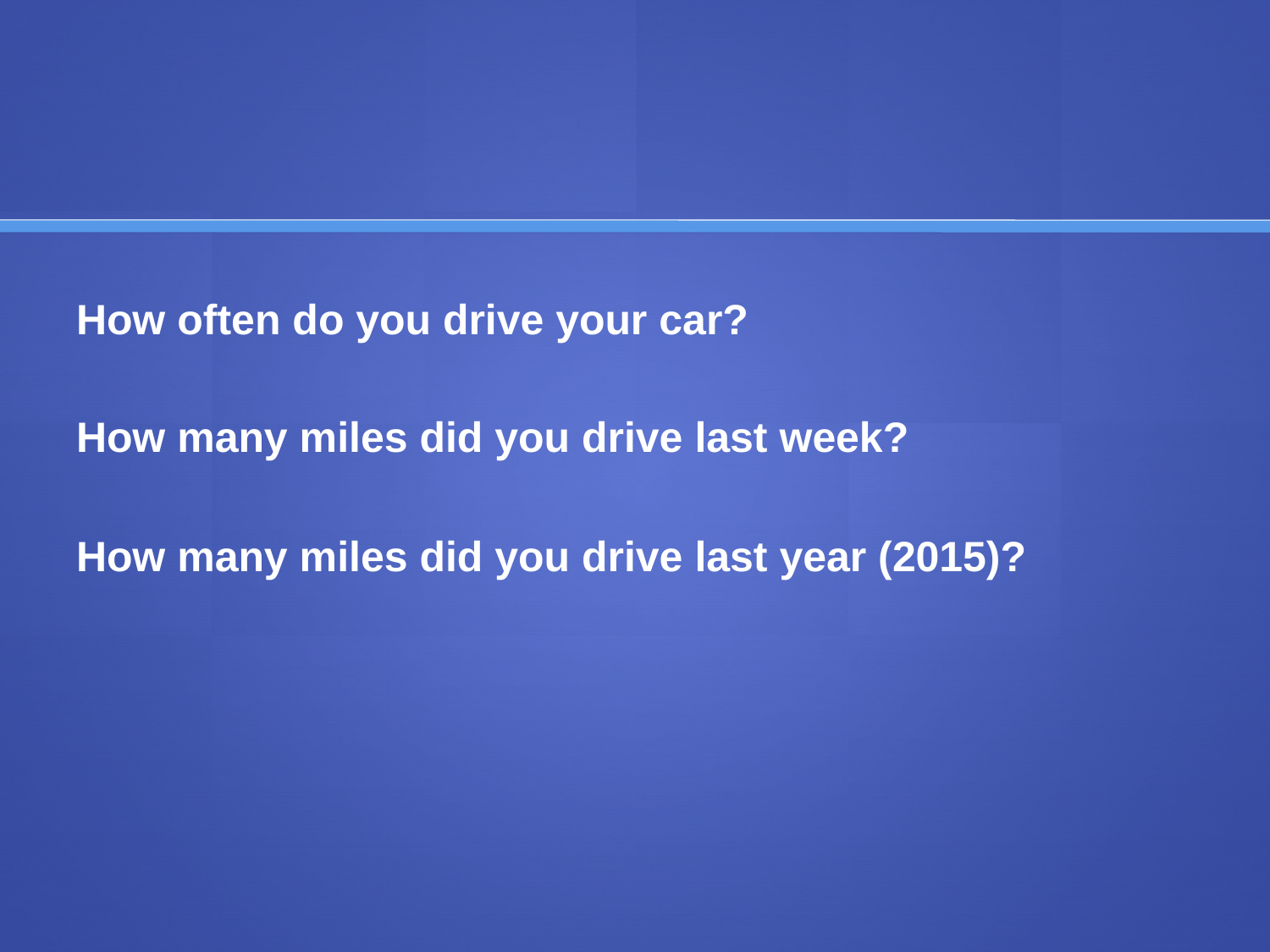

#
How often do you drive your car?

How many miles did you drive last week?

How many miles did you drive last year (2015)?